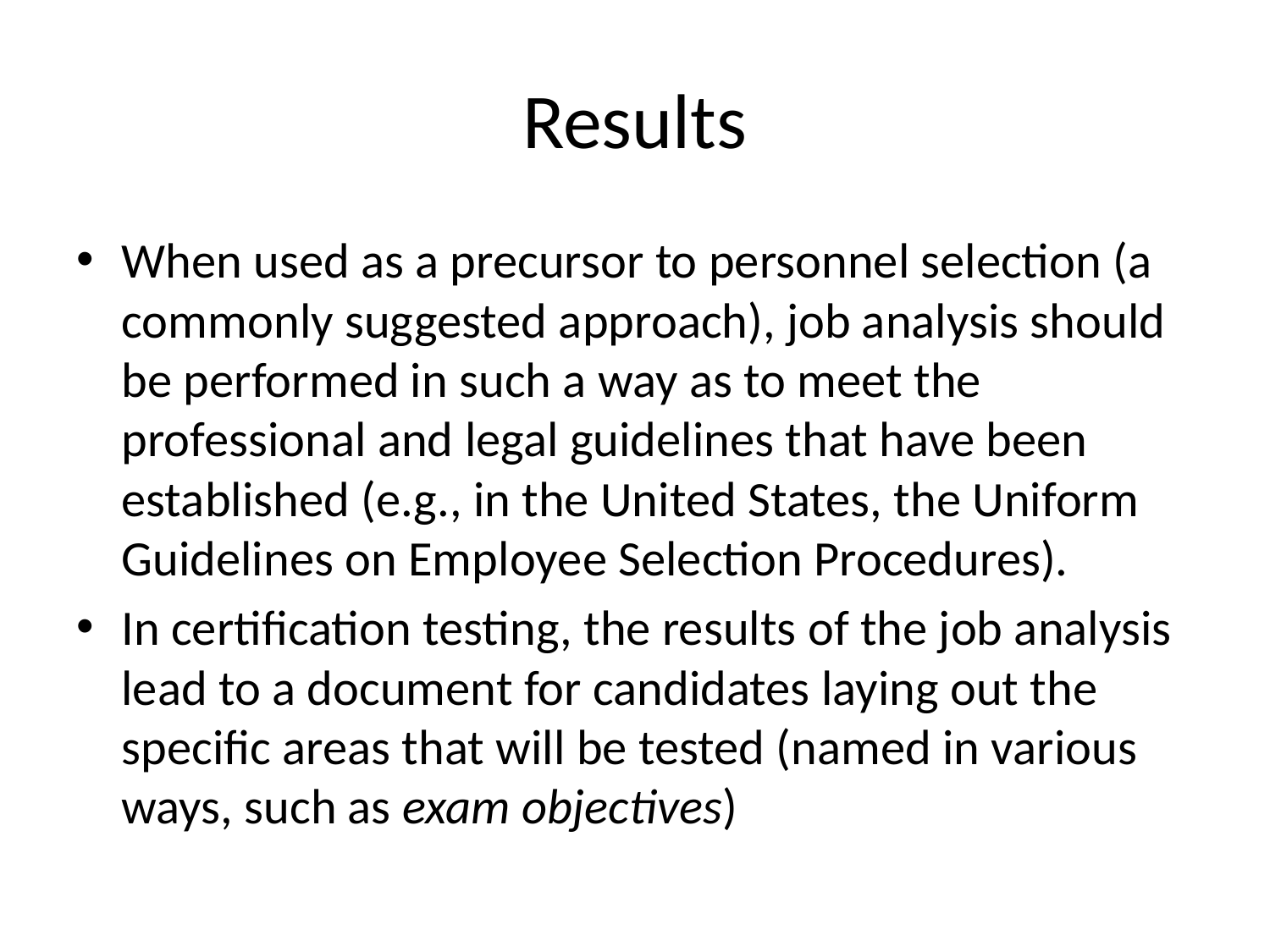

# Results
When used as a precursor to personnel selection (a commonly suggested approach), job analysis should be performed in such a way as to meet the professional and legal guidelines that have been established (e.g., in the United States, the Uniform Guidelines on Employee Selection Procedures).
In certification testing, the results of the job analysis lead to a document for candidates laying out the specific areas that will be tested (named in various ways, such as exam objectives)